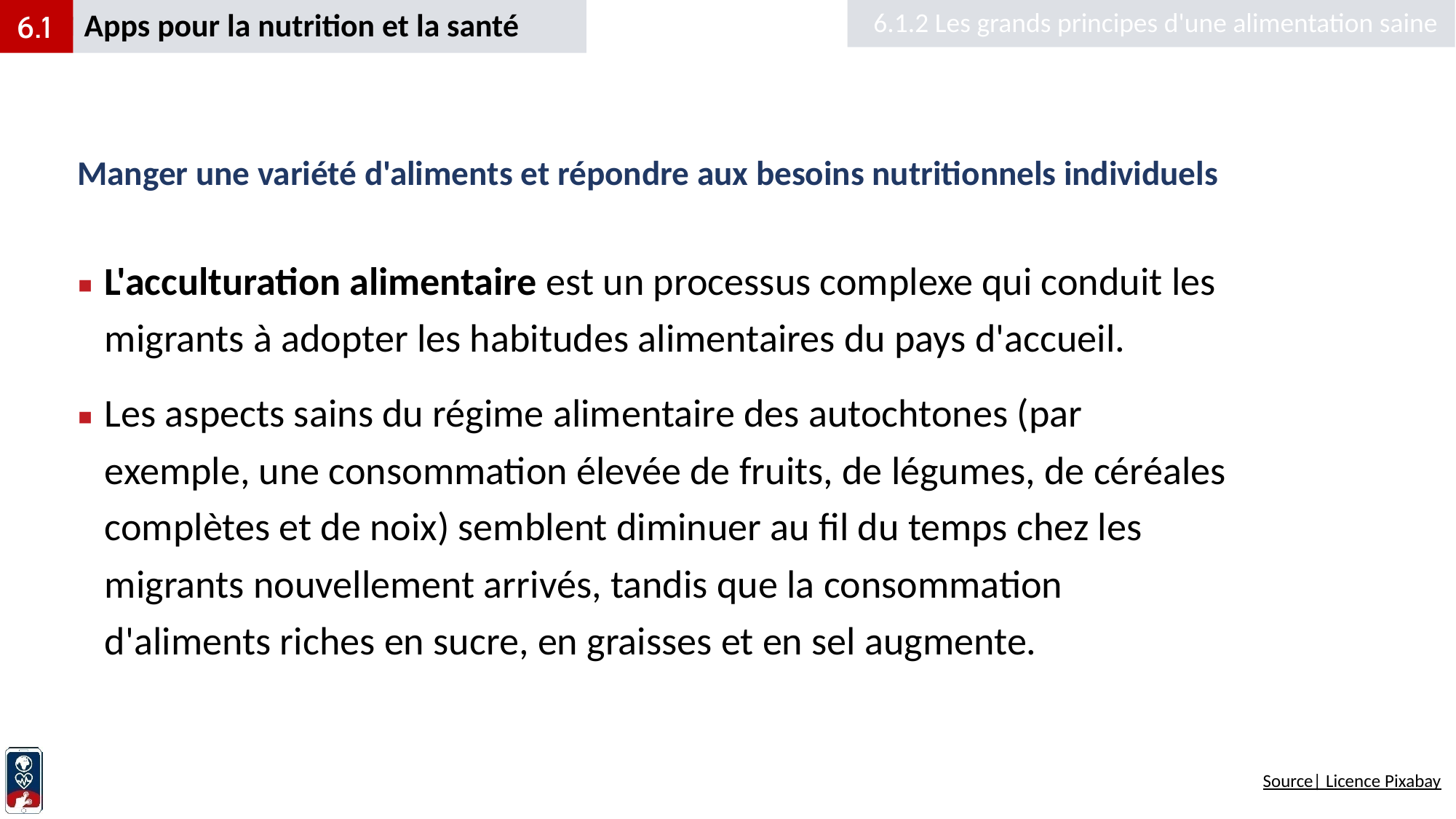

6.1.2 Les grands principes d'une alimentation saine
Apps pour la nutrition et la santé
6.1
# Manger une variété d'aliments et répondre aux besoins nutritionnels individuels
L'acculturation alimentaire est un processus complexe qui conduit les migrants à adopter les habitudes alimentaires du pays d'accueil.
Les aspects sains du régime alimentaire des autochtones (par exemple, une consommation élevée de fruits, de légumes, de céréales complètes et de noix) semblent diminuer au fil du temps chez les migrants nouvellement arrivés, tandis que la consommation d'aliments riches en sucre, en graisses et en sel augmente.
Source| Licence Pixabay